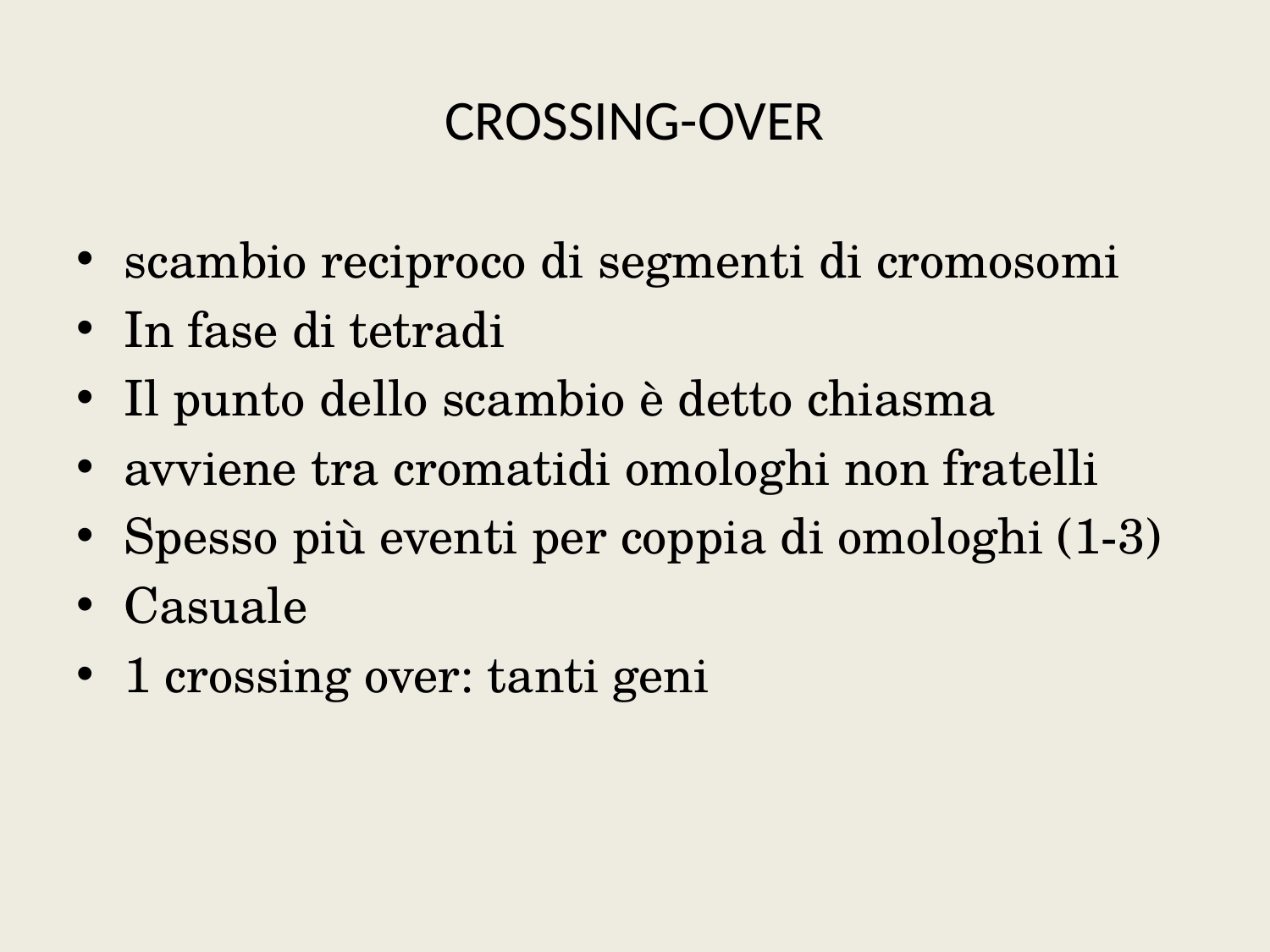

# CROSSING-OVER
scambio reciproco di segmenti di cromosomi
In fase di tetradi
Il punto dello scambio è detto chiasma
avviene tra cromatidi omologhi non fratelli
Spesso più eventi per coppia di omologhi (1-3)
Casuale
1 crossing over: tanti geni